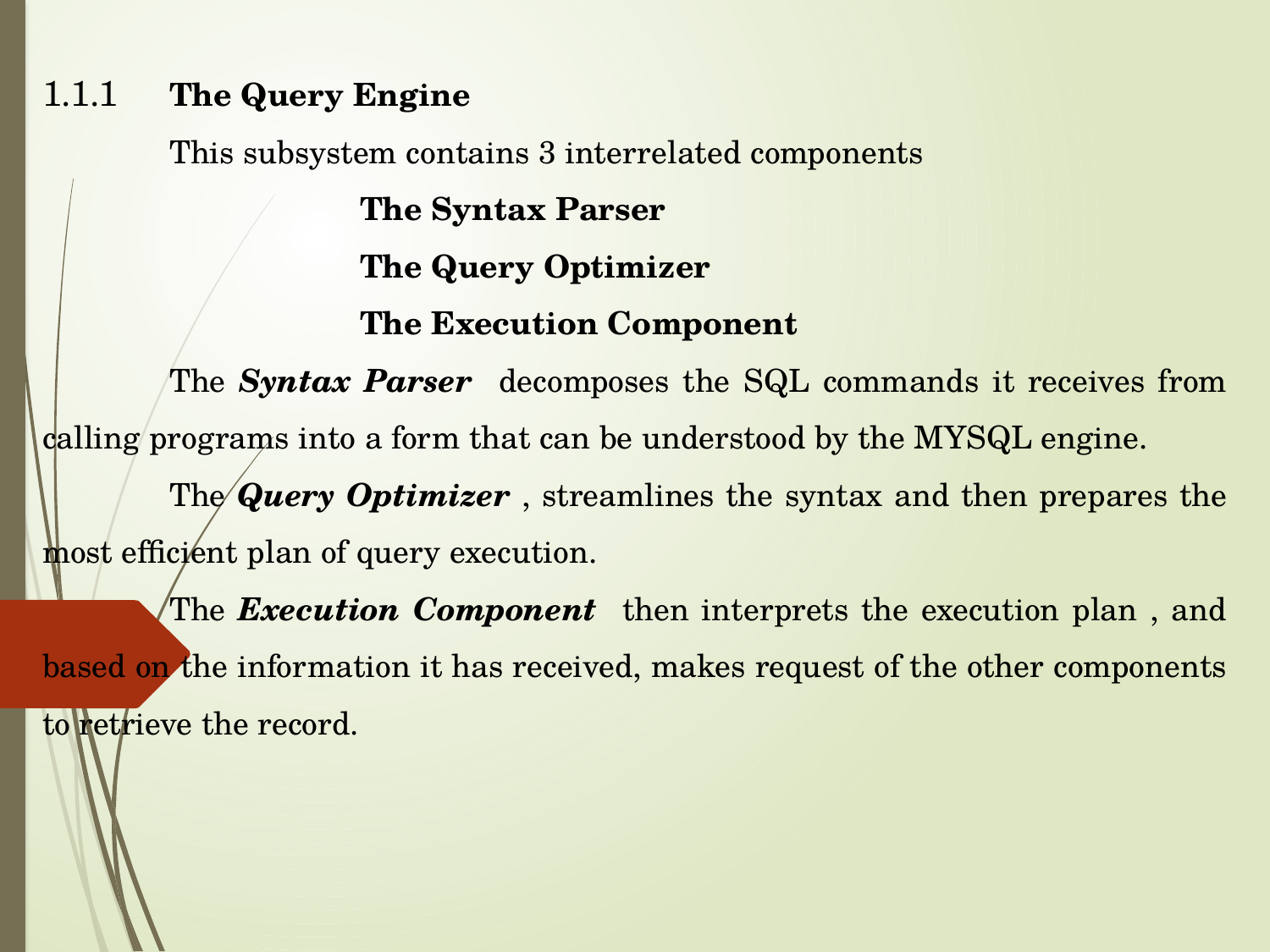

1.1	The Query Engine
	This subsystem contains 3 interrelated components
The Syntax Parser
The Query Optimizer
The Execution Component
	The Syntax Parser  decomposes the SQL commands it receives from calling programs into a form that can be understood by the MYSQL engine.
	The Query Optimizer , streamlines the syntax and then prepares the most efficient plan of query execution.
	The Execution Component  then interprets the execution plan , and based on the information it has received, makes request of the other components to retrieve the record.